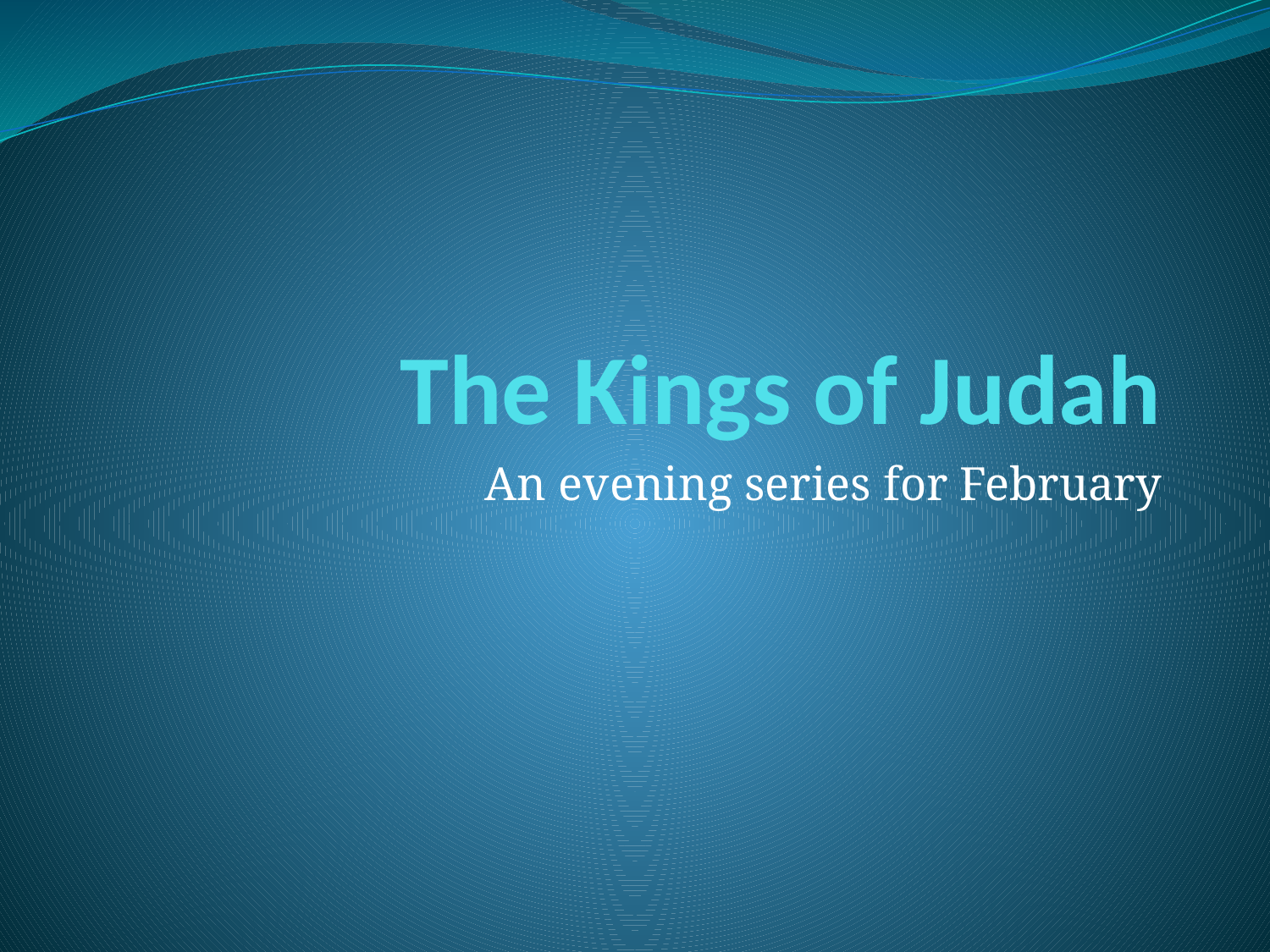

# The Kings of Judah
An evening series for February